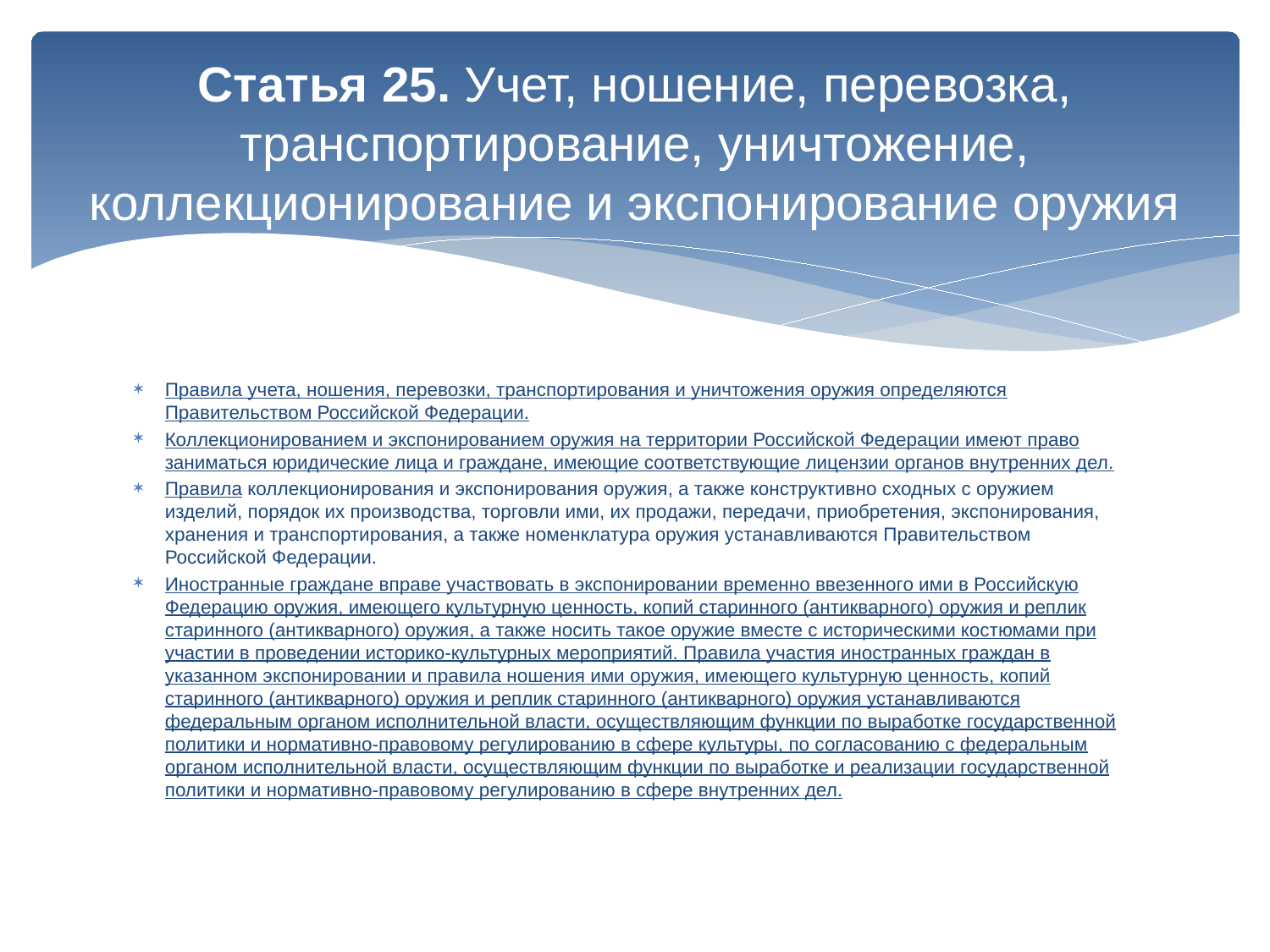

# Статья 25. Учет, ношение, перевозка, транспортирование, уничтожение, коллекционирование и экспонирование оружия
Правила учета, ношения, перевозки, транспортирования и уничтожения оружия определяются Правительством Российской Федерации.
Коллекционированием и экспонированием оружия на территории Российской Федерации имеют право заниматься юридические лица и граждане, имеющие соответствующие лицензии органов внутренних дел.
Правила коллекционирования и экспонирования оружия, а также конструктивно сходных с оружием изделий, порядок их производства, торговли ими, их продажи, передачи, приобретения, экспонирования, хранения и транспортирования, а также номенклатура оружия устанавливаются Правительством Российской Федерации.
Иностранные граждане вправе участвовать в экспонировании временно ввезенного ими в Российскую Федерацию оружия, имеющего культурную ценность, копий старинного (антикварного) оружия и реплик старинного (антикварного) оружия, а также носить такое оружие вместе с историческими костюмами при участии в проведении историко-культурных мероприятий. Правила участия иностранных граждан в указанном экспонировании и правила ношения ими оружия, имеющего культурную ценность, копий старинного (антикварного) оружия и реплик старинного (антикварного) оружия устанавливаются федеральным органом исполнительной власти, осуществляющим функции по выработке государственной политики и нормативно-правовому регулированию в сфере культуры, по согласованию с федеральным органом исполнительной власти, осуществляющим функции по выработке и реализации государственной политики и нормативно-правовому регулированию в сфере внутренних дел.